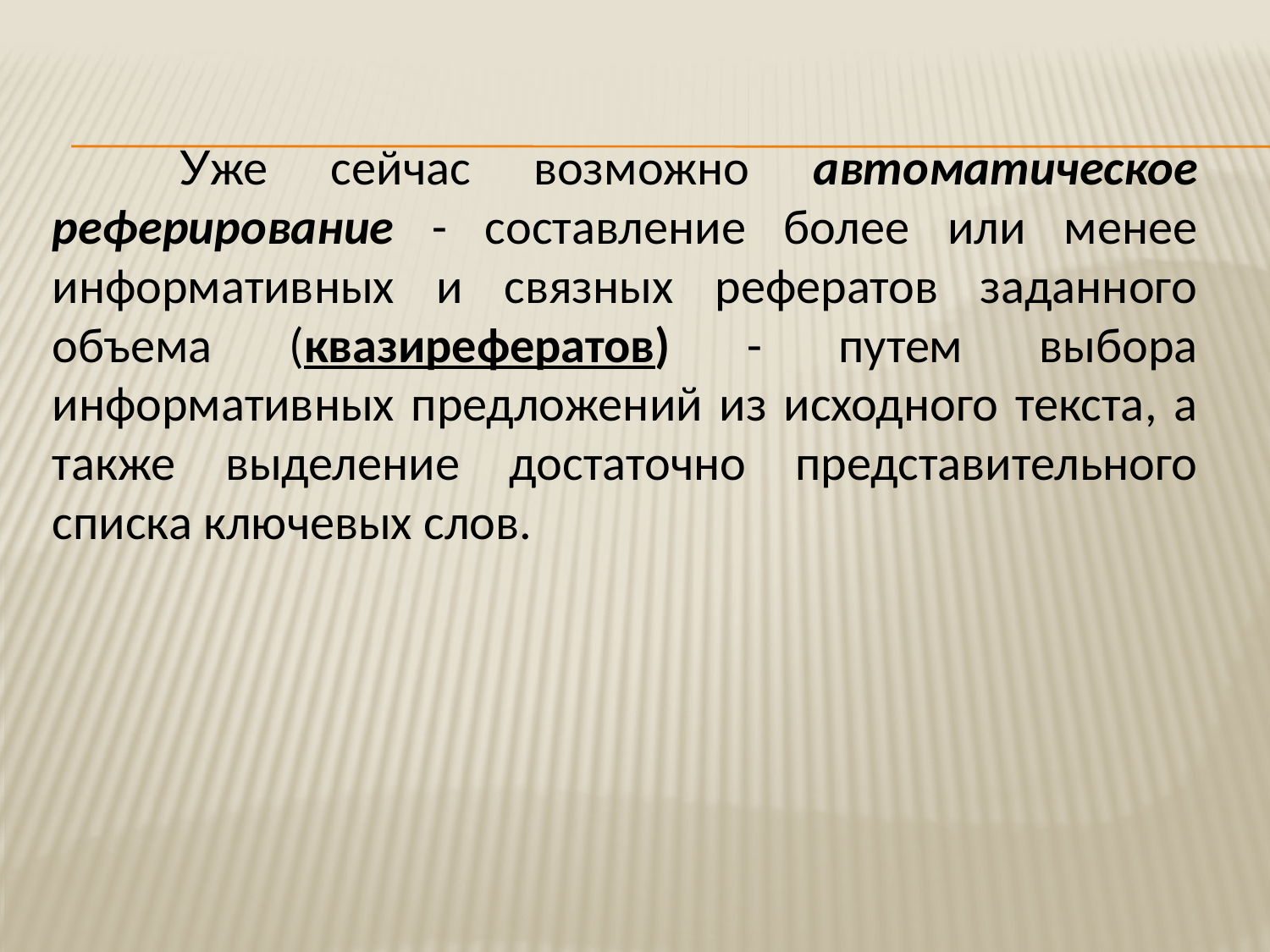

Уже сейчас возможно автоматическое реферирование - составление более или менее информативных и связных рефератов заданного объема (квазирефератов) - путем выбора информативных предложений из исходного текста, а также выделение достаточно представительного списка ключевых слов.